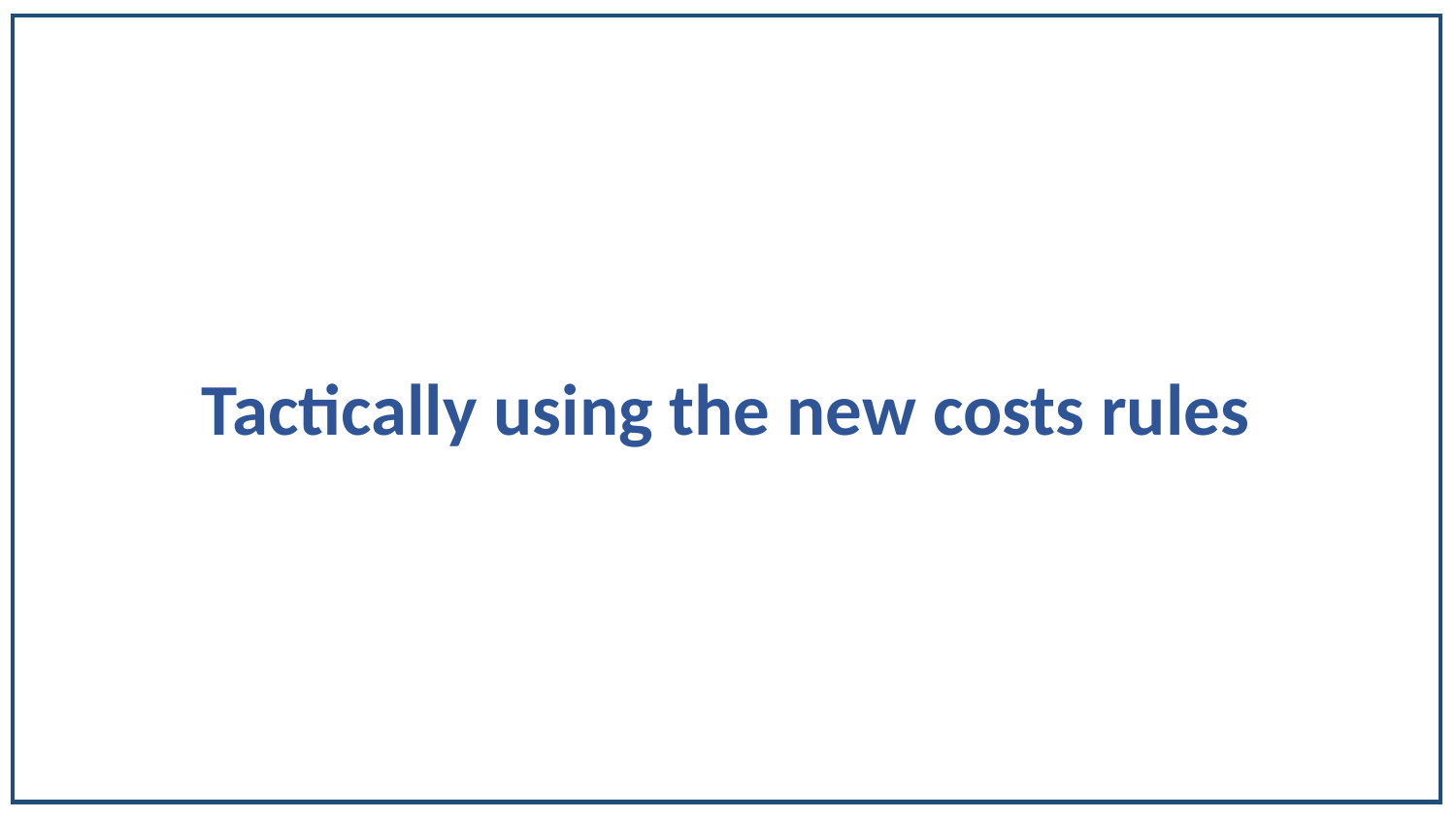

# Tactically using the new costs rules